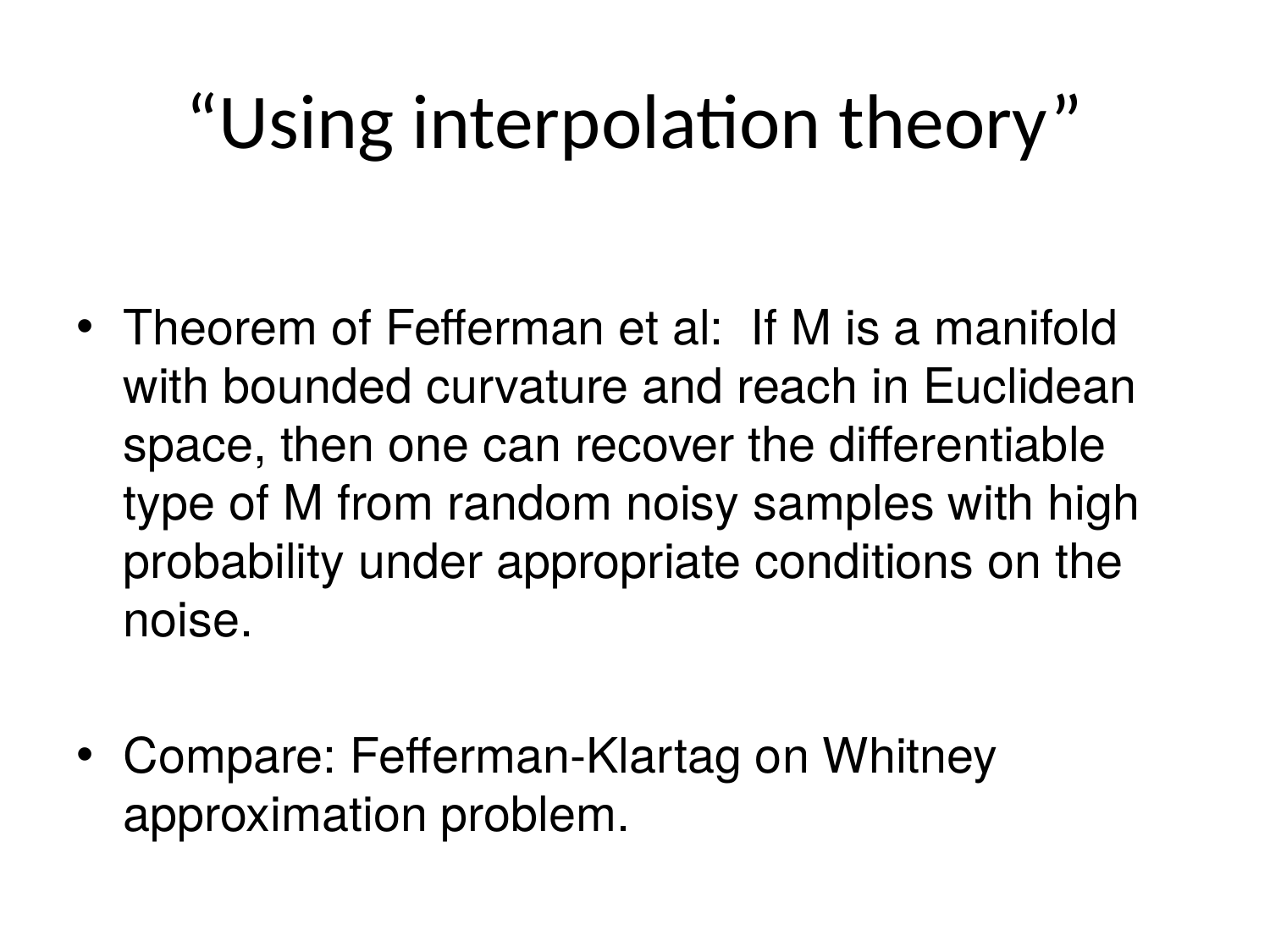

# “Using interpolation theory”

Theorem of Fefferman et al:  If M is a manifold with bounded curvature and reach in Euclidean space, then one can recover the differentiable type of M from random noisy samples with high probability under appropriate conditions on the noise.

Compare: Fefferman-Klartag on Whitney approximation problem.